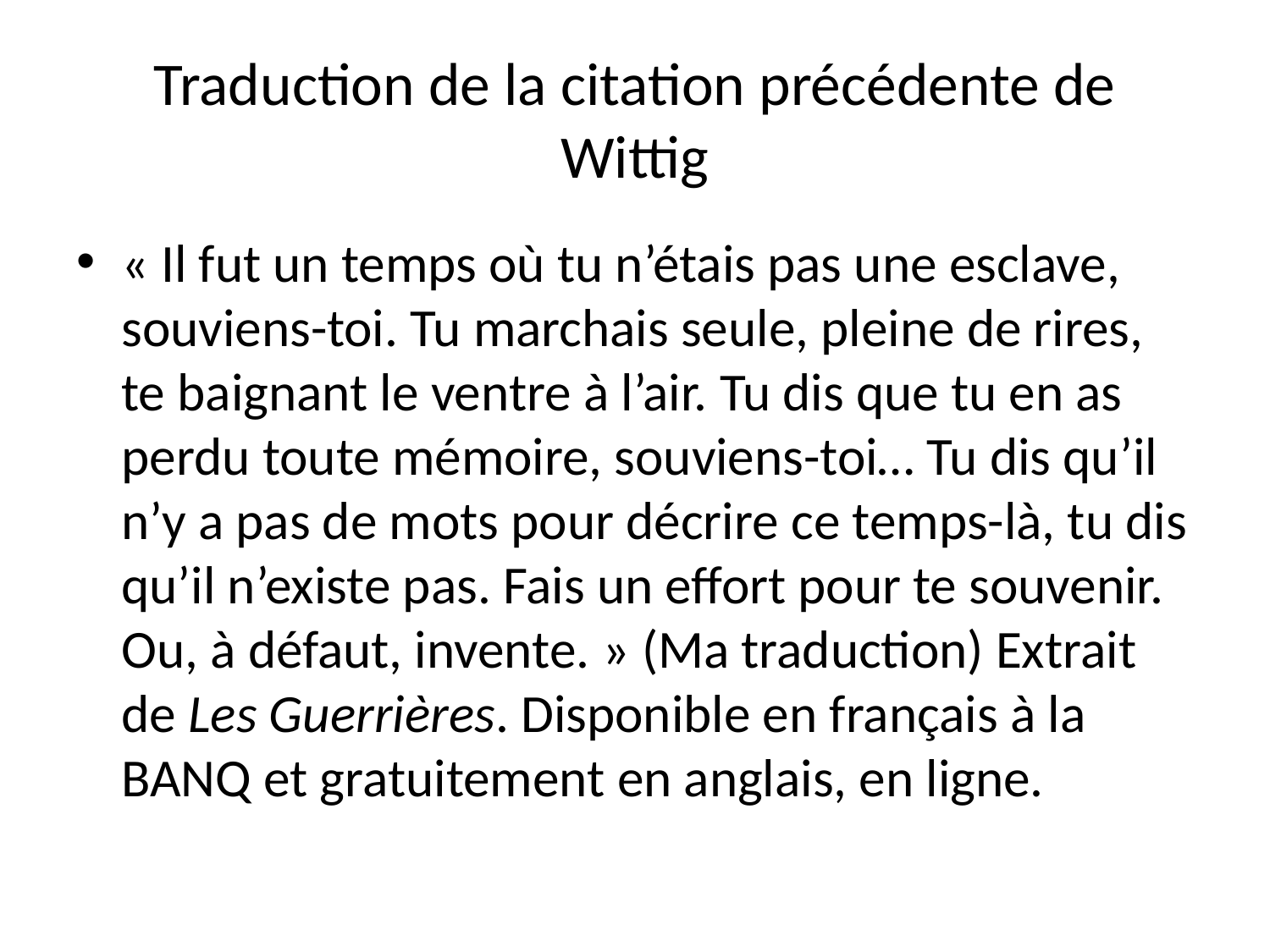

# Traduction de la citation précédente de Wittig
« Il fut un temps où tu n’étais pas une esclave, souviens-toi. Tu marchais seule, pleine de rires, te baignant le ventre à l’air. Tu dis que tu en as perdu toute mémoire, souviens-toi… Tu dis qu’il n’y a pas de mots pour décrire ce temps-là, tu dis qu’il n’existe pas. Fais un effort pour te souvenir. Ou, à défaut, invente. » (Ma traduction) Extrait de Les Guerrières. Disponible en français à la BANQ et gratuitement en anglais, en ligne.